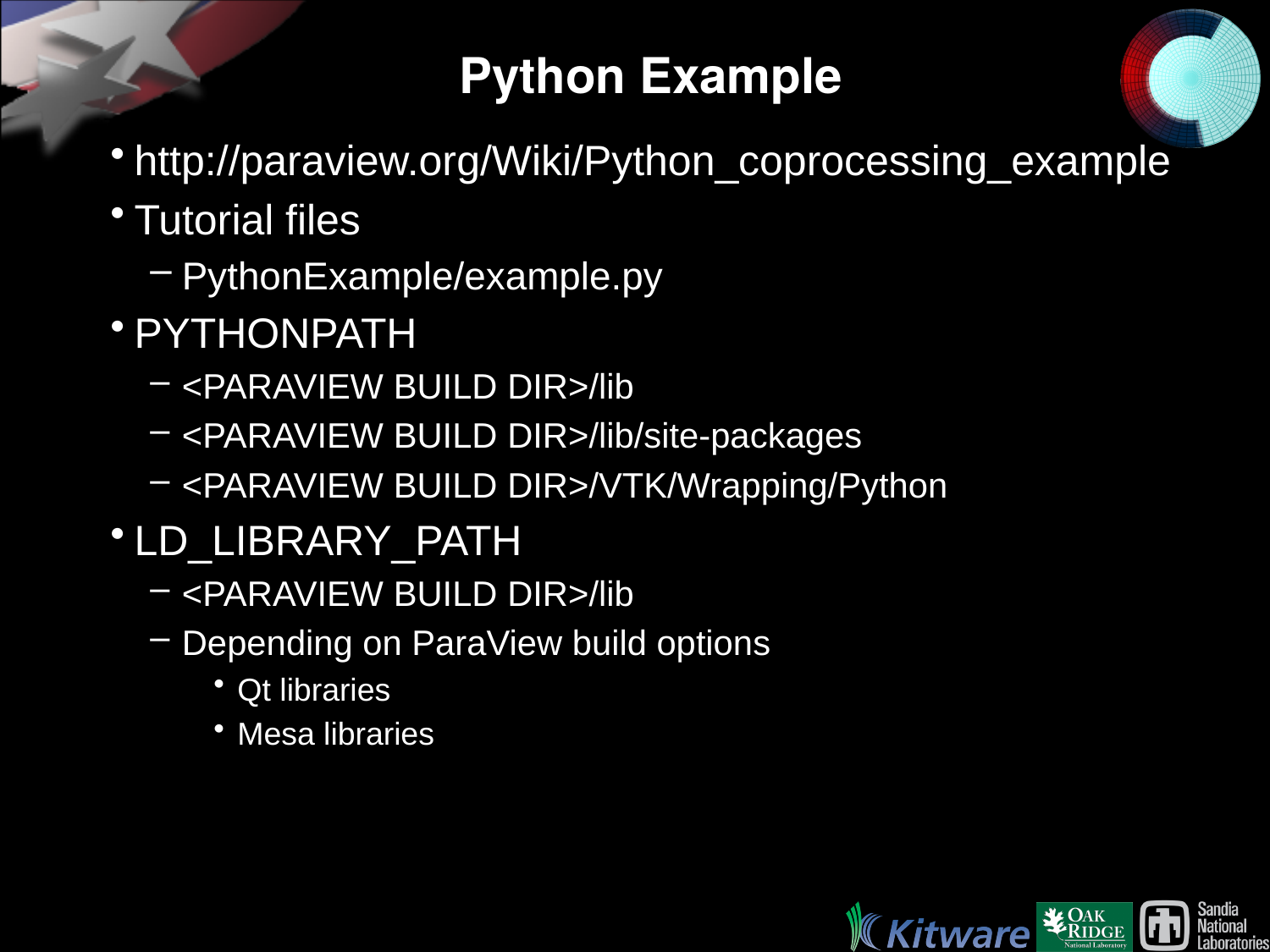

# Python Example
http://paraview.org/Wiki/Python_coprocessing_example
Tutorial files
PythonExample/example.py
PYTHONPATH
<PARAVIEW BUILD DIR>/lib
<PARAVIEW BUILD DIR>/lib/site-packages
<PARAVIEW BUILD DIR>/VTK/Wrapping/Python
LD_LIBRARY_PATH
<PARAVIEW BUILD DIR>/lib
Depending on ParaView build options
Qt libraries
Mesa libraries